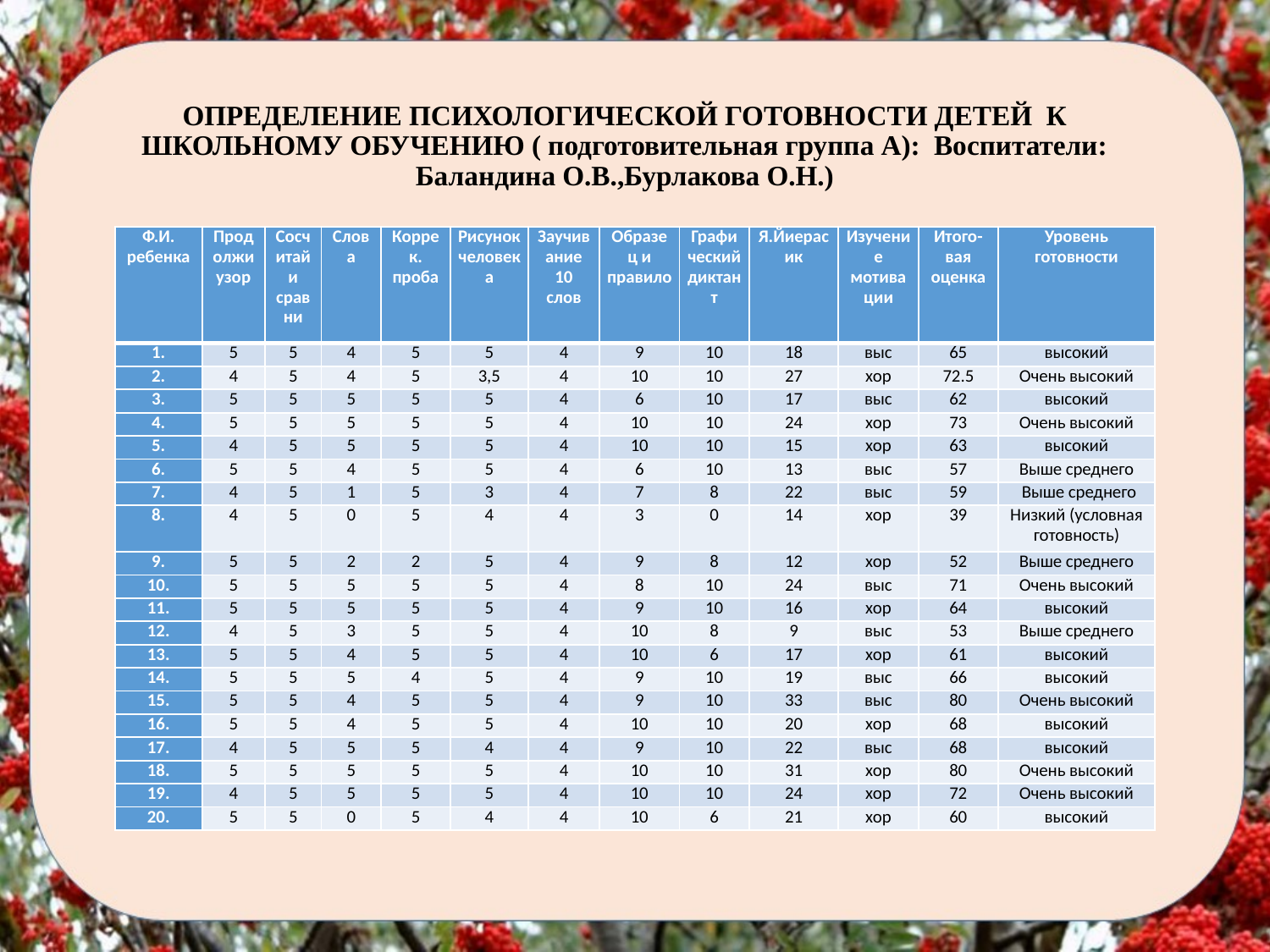

# ОПРЕДЕЛЕНИЕ ПСИХОЛОГИЧЕСКОЙ ГОТОВНОСТИ ДЕТЕЙ  К ШКОЛЬНОМУ ОБУЧЕНИЮ ( подготовительная группа А):  Воспитатели: Баландина О.В.,Бурлакова О.Н.)

| Ф.И. ребенка | Продолжи узор | Сосчитай и сравни | Слова | Коррек. проба | Рисунок человека | Заучивание 10 слов | Образец и правило | Графический диктант | Я.Йиерасик | Изучение мотивации | Итого- вая оценка | Уровень готовности |
| --- | --- | --- | --- | --- | --- | --- | --- | --- | --- | --- | --- | --- |
| 1. | 5 | 5 | 4 | 5 | 5 | 4 | 9 | 10 | 18 | выс | 65 | высокий |
| 2. | 4 | 5 | 4 | 5 | 3,5 | 4 | 10 | 10 | 27 | хор | 72.5 | Очень высокий |
| 3. | 5 | 5 | 5 | 5 | 5 | 4 | 6 | 10 | 17 | выс | 62 | высокий |
| 4. | 5 | 5 | 5 | 5 | 5 | 4 | 10 | 10 | 24 | хор | 73 | Очень высокий |
| 5. | 4 | 5 | 5 | 5 | 5 | 4 | 10 | 10 | 15 | хор | 63 | высокий |
| 6. | 5 | 5 | 4 | 5 | 5 | 4 | 6 | 10 | 13 | выс | 57 | Выше среднего |
| 7. | 4 | 5 | 1 | 5 | 3 | 4 | 7 | 8 | 22 | выс | 59 | Выше среднего |
| 8. | 4 | 5 | 0 | 5 | 4 | 4 | 3 | 0 | 14 | хор | 39 | Низкий (условная готовность) |
| 9. | 5 | 5 | 2 | 2 | 5 | 4 | 9 | 8 | 12 | хор | 52 | Выше среднего |
| 10. | 5 | 5 | 5 | 5 | 5 | 4 | 8 | 10 | 24 | выс | 71 | Очень высокий |
| 11. | 5 | 5 | 5 | 5 | 5 | 4 | 9 | 10 | 16 | хор | 64 | высокий |
| 12. | 4 | 5 | 3 | 5 | 5 | 4 | 10 | 8 | 9 | выс | 53 | Выше среднего |
| 13. | 5 | 5 | 4 | 5 | 5 | 4 | 10 | 6 | 17 | хор | 61 | высокий |
| 14. | 5 | 5 | 5 | 4 | 5 | 4 | 9 | 10 | 19 | выс | 66 | высокий |
| 15. | 5 | 5 | 4 | 5 | 5 | 4 | 9 | 10 | 33 | выс | 80 | Очень высокий |
| 16. | 5 | 5 | 4 | 5 | 5 | 4 | 10 | 10 | 20 | хор | 68 | высокий |
| 17. | 4 | 5 | 5 | 5 | 4 | 4 | 9 | 10 | 22 | выс | 68 | высокий |
| 18. | 5 | 5 | 5 | 5 | 5 | 4 | 10 | 10 | 31 | хор | 80 | Очень высокий |
| 19. | 4 | 5 | 5 | 5 | 5 | 4 | 10 | 10 | 24 | хор | 72 | Очень высокий |
| 20. | 5 | 5 | 0 | 5 | 4 | 4 | 10 | 6 | 21 | хор | 60 | высокий |
| Ф.И. ребенка | Продолжи узор | Сосчитай и сравни | Слова | Коррек. проба | Рисунок человека | Заучивание 10 слов | Образец и правило | Графический диктант | Я.Йиерасик | Изучение мотивации | Итого- вая оценка | Уровень готовности |
| --- | --- | --- | --- | --- | --- | --- | --- | --- | --- | --- | --- | --- |
| 1. | 5 | 5 | 4 | 5 | 5 | 4 | 9 | 10 | 18 | выс | 65 | высокий |
| 2. | 4 | 5 | 4 | 5 | 3,5 | 4 | 10 | 10 | 27 | хор | 72.5 | Очень высокий |
| 3. | 5 | 5 | 5 | 5 | 5 | 4 | 6 | 10 | 17 | выс | 62 | высокий |
| 4. | 5 | 5 | 5 | 5 | 5 | 4 | 10 | 10 | 24 | хор | 73 | Очень высокий |
| 5. | 4 | 5 | 5 | 5 | 5 | 4 | 10 | 10 | 15 | хор | 63 | высокий |
| 6. | 5 | 5 | 4 | 5 | 5 | 4 | 6 | 10 | 13 | выс | 57 | Выше среднего |
| 7. | 4 | 5 | 1 | 5 | 3 | 4 | 7 | 8 | 22 | выс | 59 | Выше среднего |
| 8. | 4 | 5 | 0 | 5 | 4 | 4 | 3 | 0 | 14 | хор | 39 | Низкий (условная готовность) |
| 9. | 5 | 5 | 2 | 2 | 5 | 4 | 9 | 8 | 12 | хор | 52 | Выше среднего |
| 10. | 5 | 5 | 5 | 5 | 5 | 4 | 8 | 10 | 24 | выс | 71 | Очень высокий |
| 11. | 5 | 5 | 5 | 5 | 5 | 4 | 9 | 10 | 16 | хор | 64 | высокий |
| 12. | 4 | 5 | 3 | 5 | 5 | 4 | 10 | 8 | 9 | выс | 53 | Выше среднего |
| 13. | 5 | 5 | 4 | 5 | 5 | 4 | 10 | 6 | 17 | хор | 61 | высокий |
| 14. | 5 | 5 | 5 | 4 | 5 | 4 | 9 | 10 | 19 | выс | 66 | высокий |
| 15. | 5 | 5 | 4 | 5 | 5 | 4 | 9 | 10 | 33 | выс | 80 | Очень высокий |
| 16. | 5 | 5 | 4 | 5 | 5 | 4 | 10 | 10 | 20 | хор | 68 | высокий |
| 17. | 4 | 5 | 5 | 5 | 4 | 4 | 9 | 10 | 22 | выс | 68 | высокий |
| 18. | 5 | 5 | 5 | 5 | 5 | 4 | 10 | 10 | 31 | хор | 80 | Очень высокий |
| 19. | 4 | 5 | 5 | 5 | 5 | 4 | 10 | 10 | 24 | хор | 72 | Очень высокий |
| 20. | 5 | 5 | 0 | 5 | 4 | 4 | 10 | 6 | 21 | хор | 60 | высокий |